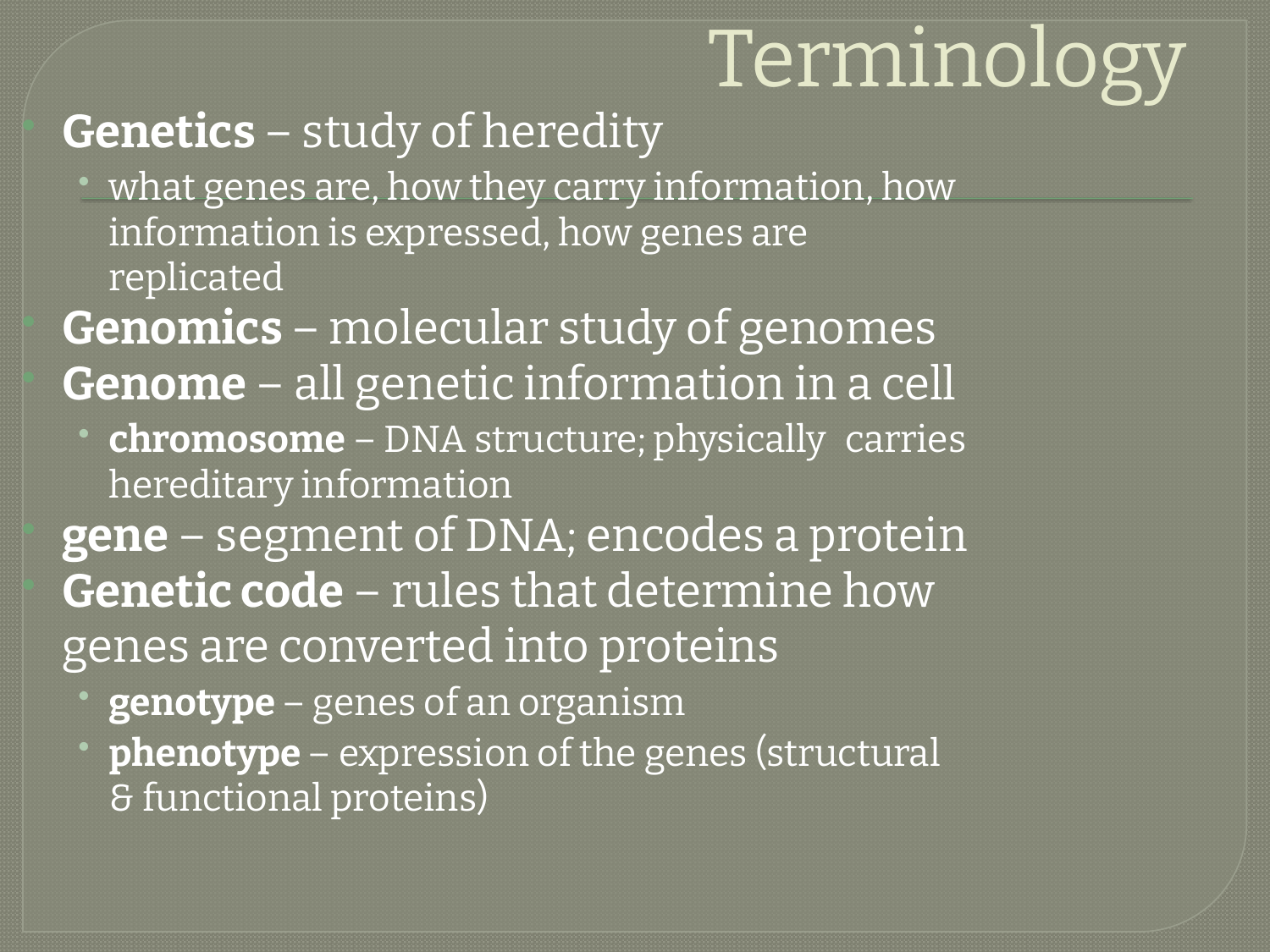

# Terminology
Genetics – study of heredity
what genes are, how they carry information, how information is expressed, how genes are replicated
Genomics – molecular study of genomes
Genome – all genetic information in a cell
chromosome – DNA structure; physically	 carries hereditary information
gene – segment of DNA; encodes a protein
Genetic code – rules that determine how genes are converted into proteins
genotype – genes of an organism
phenotype – expression of the genes (structural & functional proteins)